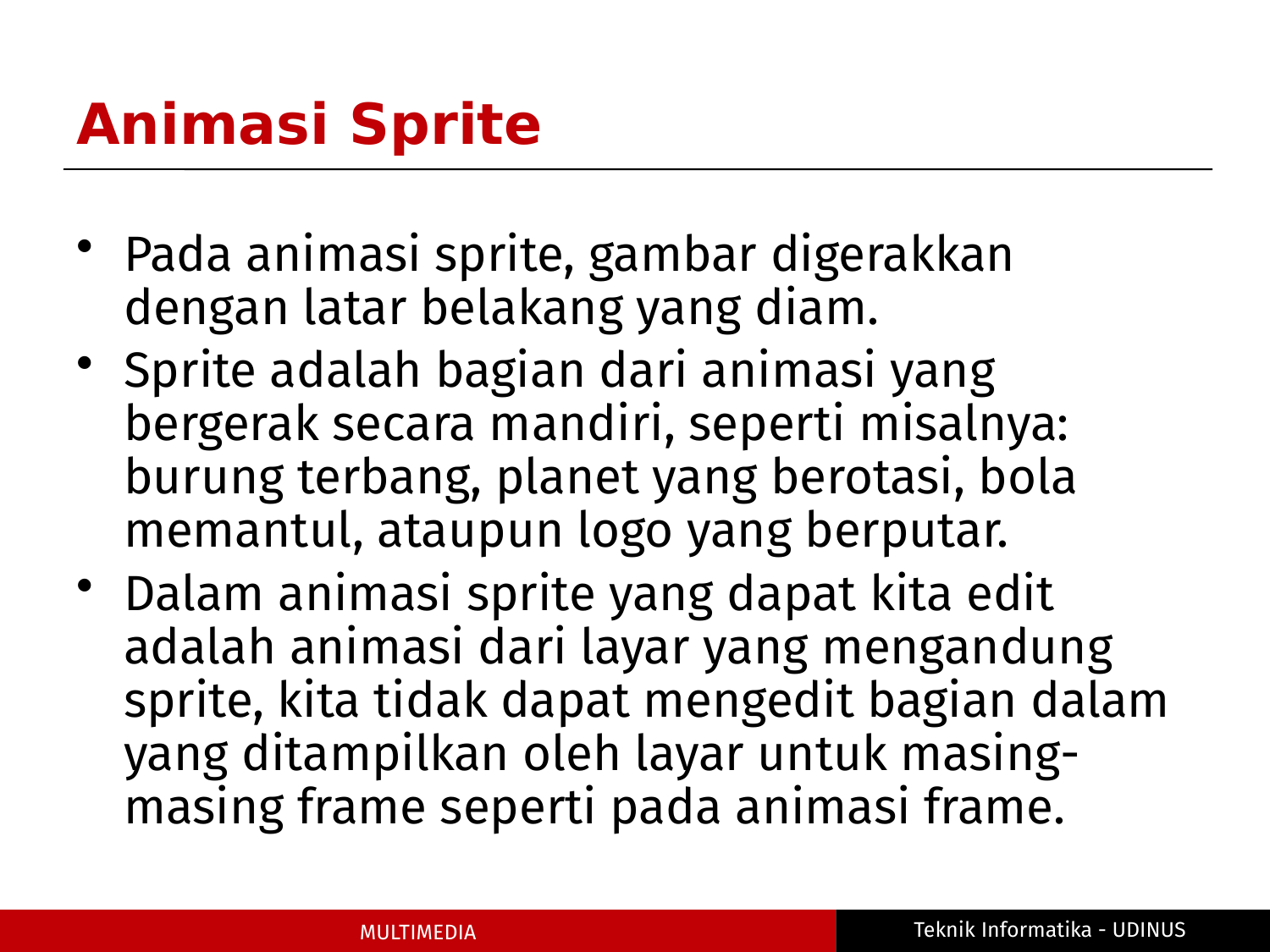

# Animasi Sprite
Pada animasi sprite, gambar digerakkan dengan latar belakang yang diam.
Sprite adalah bagian dari animasi yang bergerak secara mandiri, seperti misalnya: burung terbang, planet yang berotasi, bola memantul, ataupun logo yang berputar.
Dalam animasi sprite yang dapat kita edit adalah animasi dari layar yang mengandung sprite, kita tidak dapat mengedit bagian dalam yang ditampilkan oleh layar untuk masing-masing frame seperti pada animasi frame.
Teknik Informatika - UDINUS